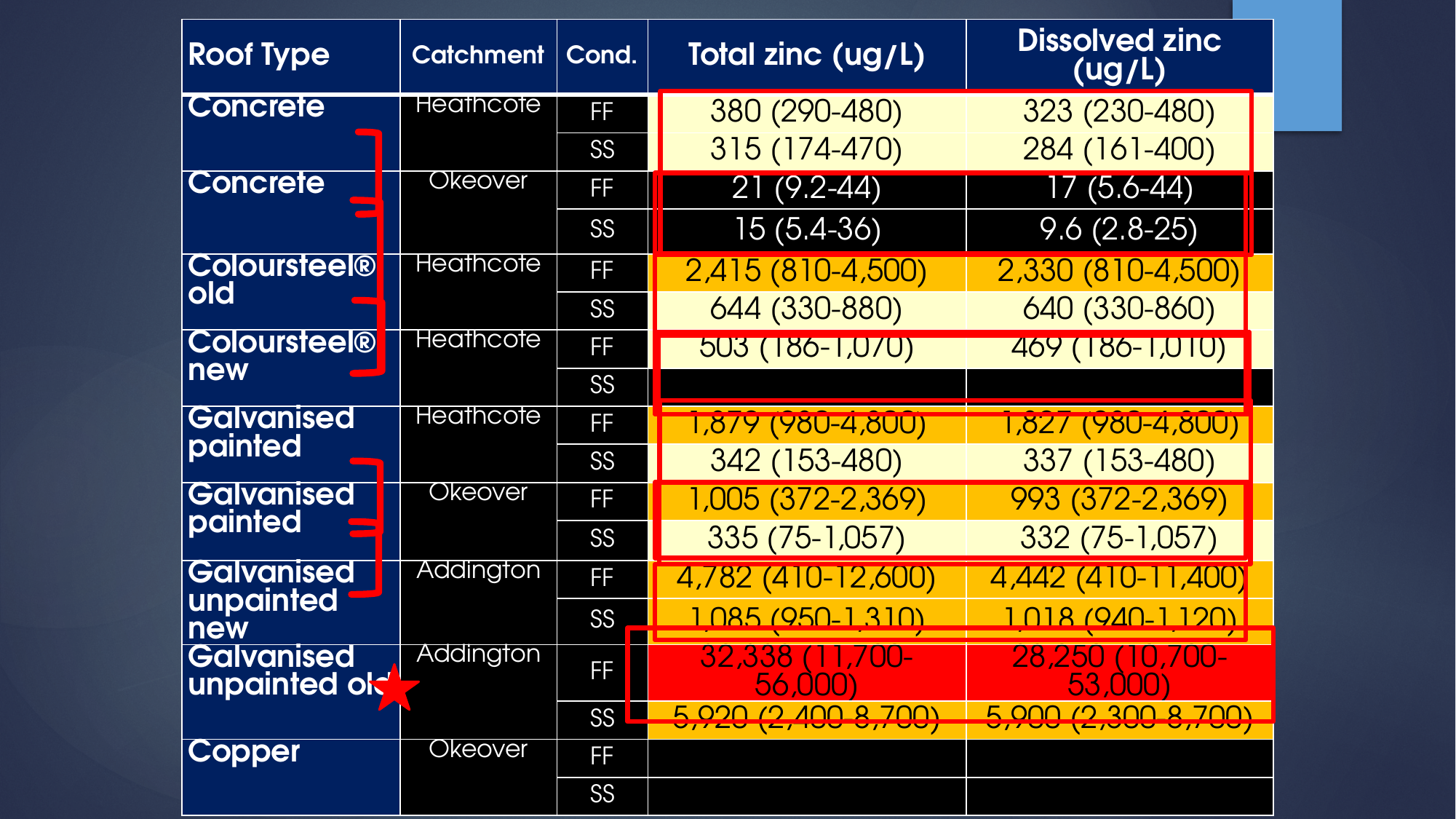

| Roof Type | Catchment | Cond. | Total zinc (ug/L) | Dissolved zinc (ug/L) |
| --- | --- | --- | --- | --- |
| Concrete | Heathcote | FF | 380 (290-480) | 323 (230-480) |
|  |  | SS | 315 (174-470) | 284 (161-400) |
| Concrete | Okeover | FF | 21 (9.2-44) | 17 (5.6-44) |
|  |  | SS | 15 (5.4-36) | 9.6 (2.8-25) |
| Coloursteel® old | Heathcote | FF | 2,415 (810-4,500) | 2,330 (810-4,500) |
|  |  | SS | 644 (330-880) | 640 (330-860) |
| Coloursteel® new | Heathcote | FF | 503 (186-1,070) | 469 (186-1,010) |
|  |  | SS | 154 (47-290) | 111 (44-250) |
| Galvanised painted | Heathcote | FF | 1,879 (980-4,800) | 1,827 (980-4,800) |
|  |  | SS | 342 (153-480) | 337 (153-480) |
| Galvanised painted | Okeover | FF | 1,005 (372-2,369) | 993 (372-2,369) |
|  |  | SS | 335 (75-1,057) | 332 (75-1,057) |
| Galvanised unpainted new | Addington | FF | 4,782 (410-12,600) | 4,442 (410-11,400) |
|  |  | SS | 1,085 (950-1,310) | 1,018 (940-1,120) |
| Galvanised unpainted old | Addington | FF | 32,338 (11,700-56,000) | 28,250 (10,700-53,000) |
|  |  | SS | 5,920 (2,400-8,700) | 5,900 (2,300-8,700) |
| Copper | Okeover | FF | 83 (36-292) | 65 (16-207) |
|  |  | SS | 23 (5-147) | 16 (4.2-44) |
#